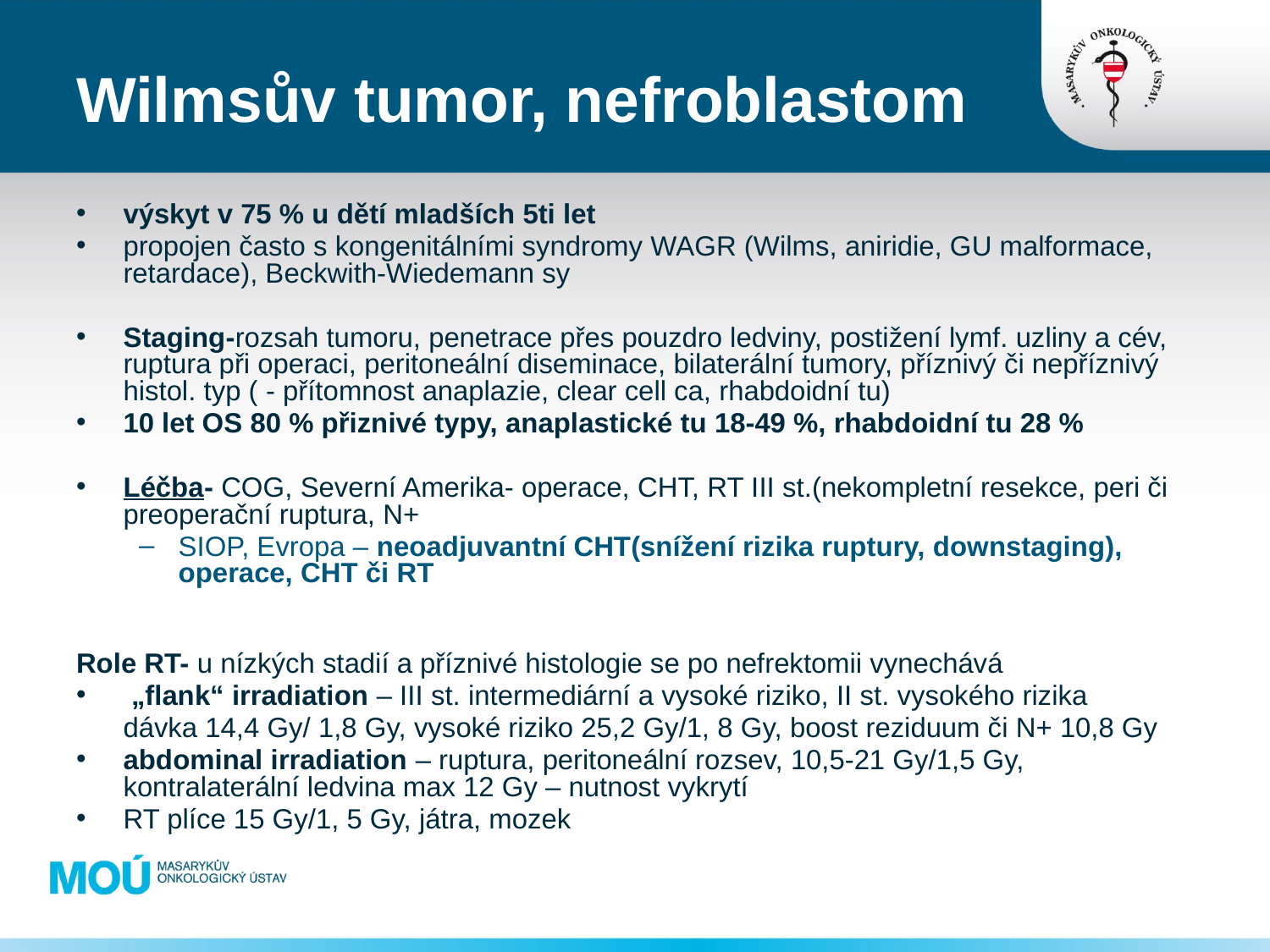

# Wilmsův tumor, nefroblastom
výskyt v 75 % u dětí mladších 5ti let
propojen často s kongenitálními syndromy WAGR (Wilms, aniridie, GU malformace, retardace), Beckwith-Wiedemann sy

Staging-rozsah tumoru, penetrace přes pouzdro ledviny, postižení lymf. uzliny a cév, ruptura při operaci, peritoneální diseminace, bilaterální tumory, příznivý či nepříznivý histol. typ ( - přítomnost anaplazie, clear cell ca, rhabdoidní tu)
10 let OS 80 % přiznivé typy, anaplastické tu 18-49 %, rhabdoidní tu 28 %

Léčba- COG, Severní Amerika- operace, CHT, RT III st.(nekompletní resekce, peri či preoperační ruptura, N+
SIOP, Evropa – neoadjuvantní CHT(snížení rizika ruptury, downstaging), operace, CHT či RT

Role RT- u nízkých stadií a příznivé histologie se po nefrektomii vynechává
 „flank“ irradiation – III st. intermediární a vysoké riziko, II st. vysokého rizika
	dávka 14,4 Gy/ 1,8 Gy, vysoké riziko 25,2 Gy/1, 8 Gy, boost reziduum či N+ 10,8 Gy
abdominal irradiation – ruptura, peritoneální rozsev, 10,5-21 Gy/1,5 Gy, kontralaterální ledvina max 12 Gy – nutnost vykrytí
RT plíce 15 Gy/1, 5 Gy, játra, mozek